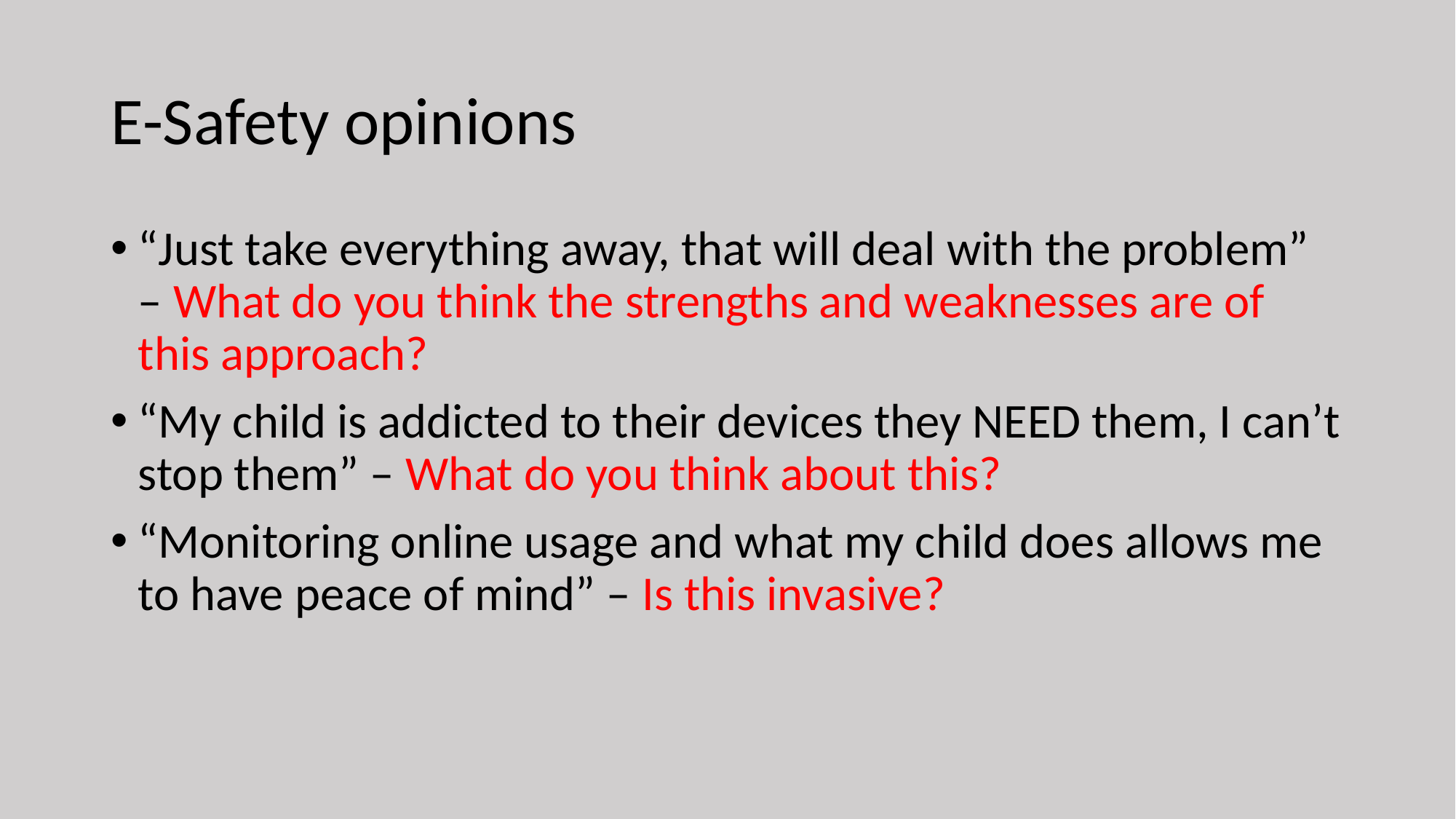

# E-Safety opinions
“Just take everything away, that will deal with the problem” – What do you think the strengths and weaknesses are of this approach?
“My child is addicted to their devices they NEED them, I can’t stop them” – What do you think about this?
“Monitoring online usage and what my child does allows me to have peace of mind” – Is this invasive?